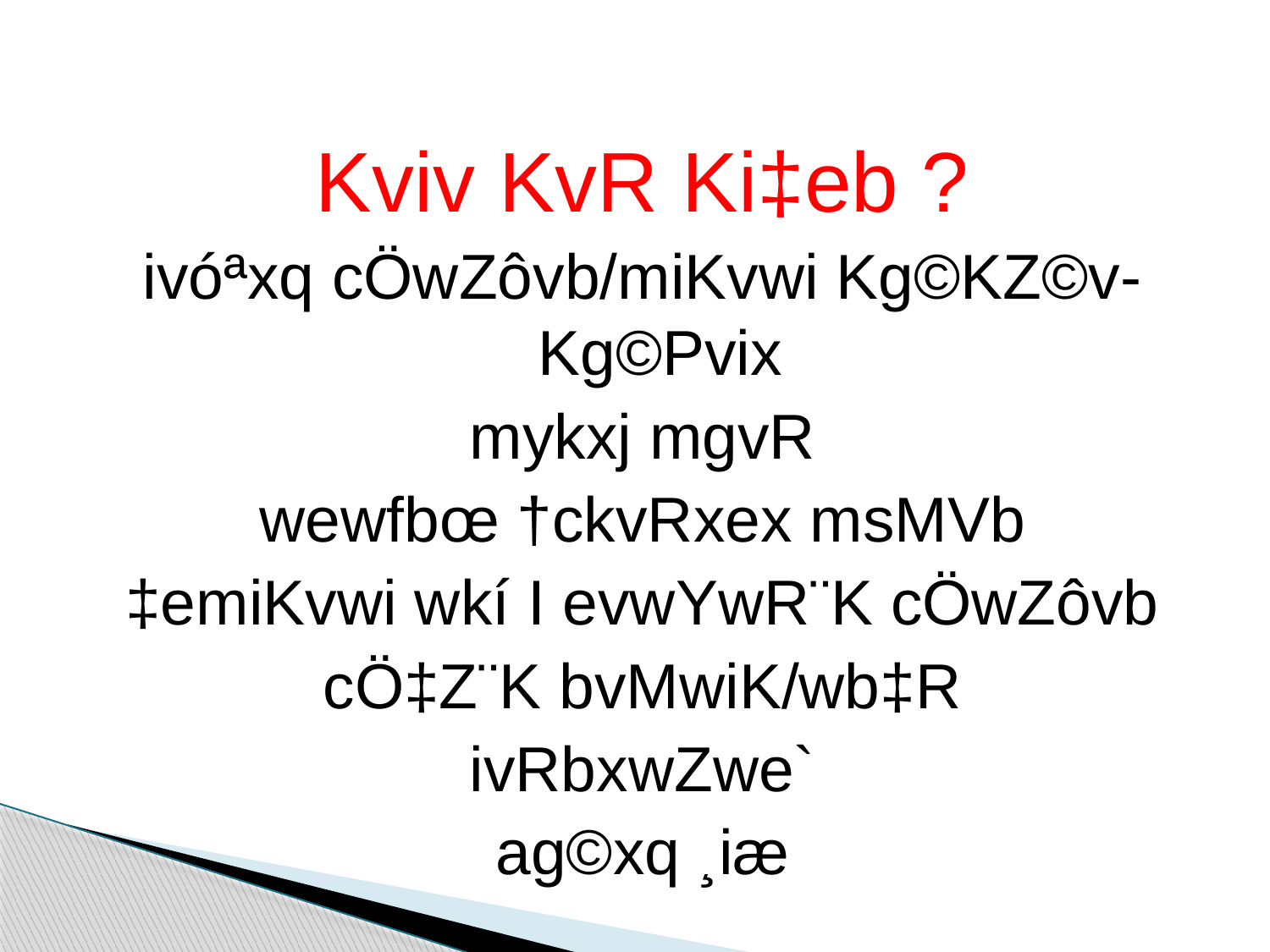

Kviv KvR Ki‡eb ?
ivóªxq cÖwZôvb/miKvwi Kg©KZ©v-Kg©Pvix
mykxj mgvR
wewfbœ †ckvRxex msMVb
‡emiKvwi wkí I evwYwR¨K cÖwZôvb
cÖ‡Z¨K bvMwiK/wb‡R
ivRbxwZwe`
ag©xq ¸iæ